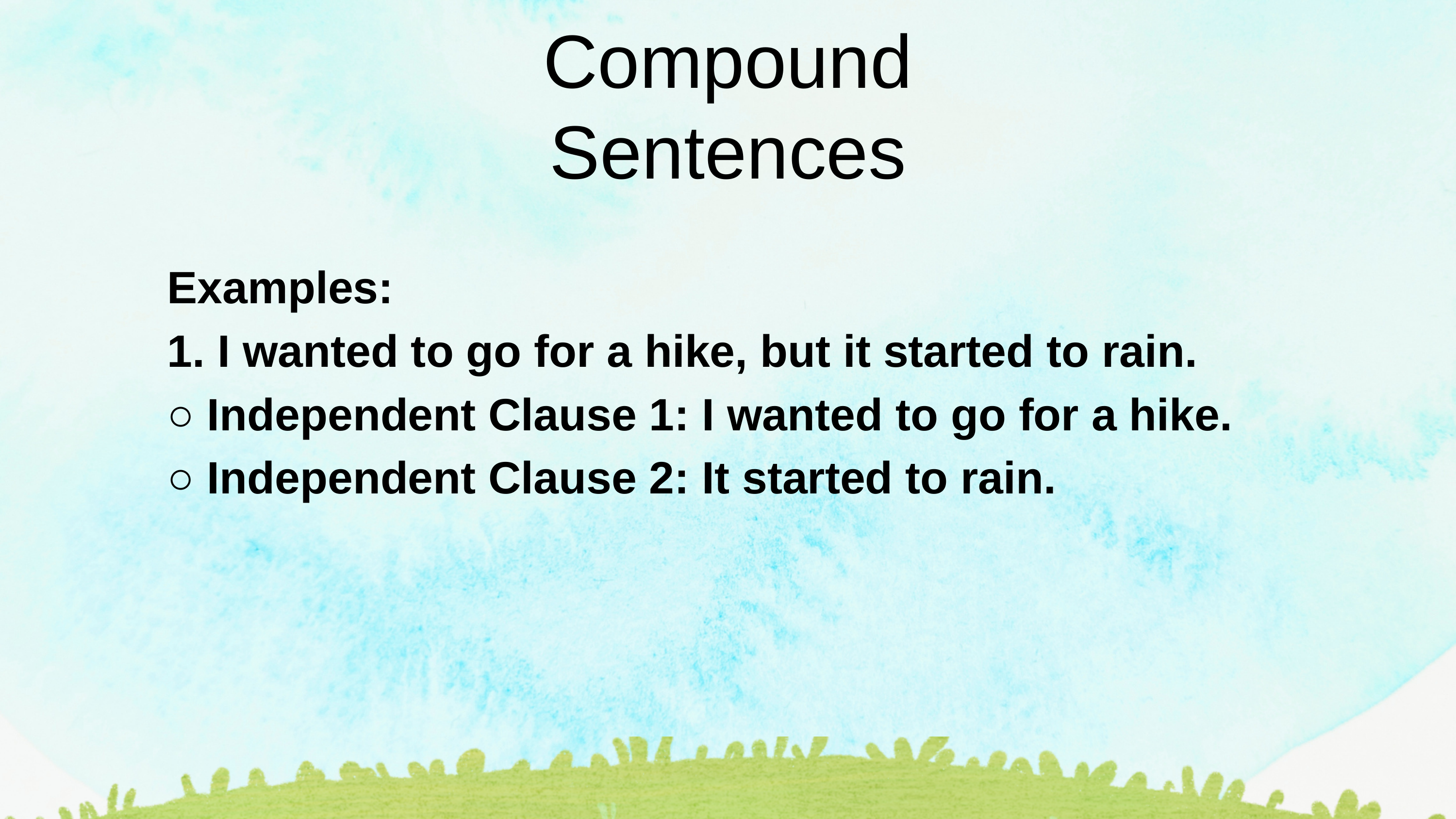

Compound Sentences
Examples:
1. I wanted to go for a hike, but it started to rain.
○ Independent Clause 1: I wanted to go for a hike.
○ Independent Clause 2: It started to rain.